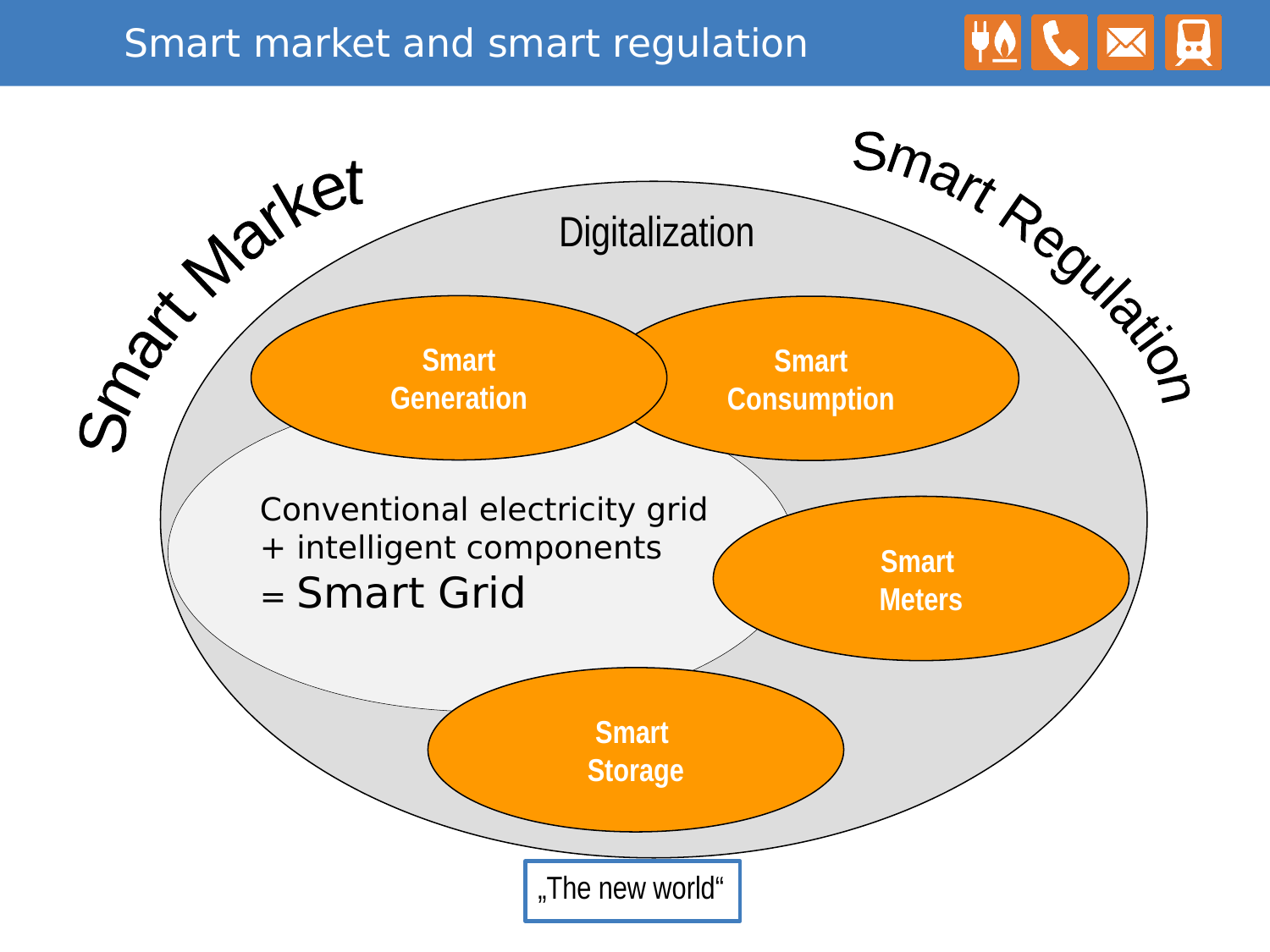

# Smart market and smart regulation

Smart
Generation
Smart
Consumption
Conventional electricity grid
+ intelligent components
= Smart Grid
Smart
Meters
Smart
Storage
Digitalization
Smart Regulation
Smart Market
„The new world“